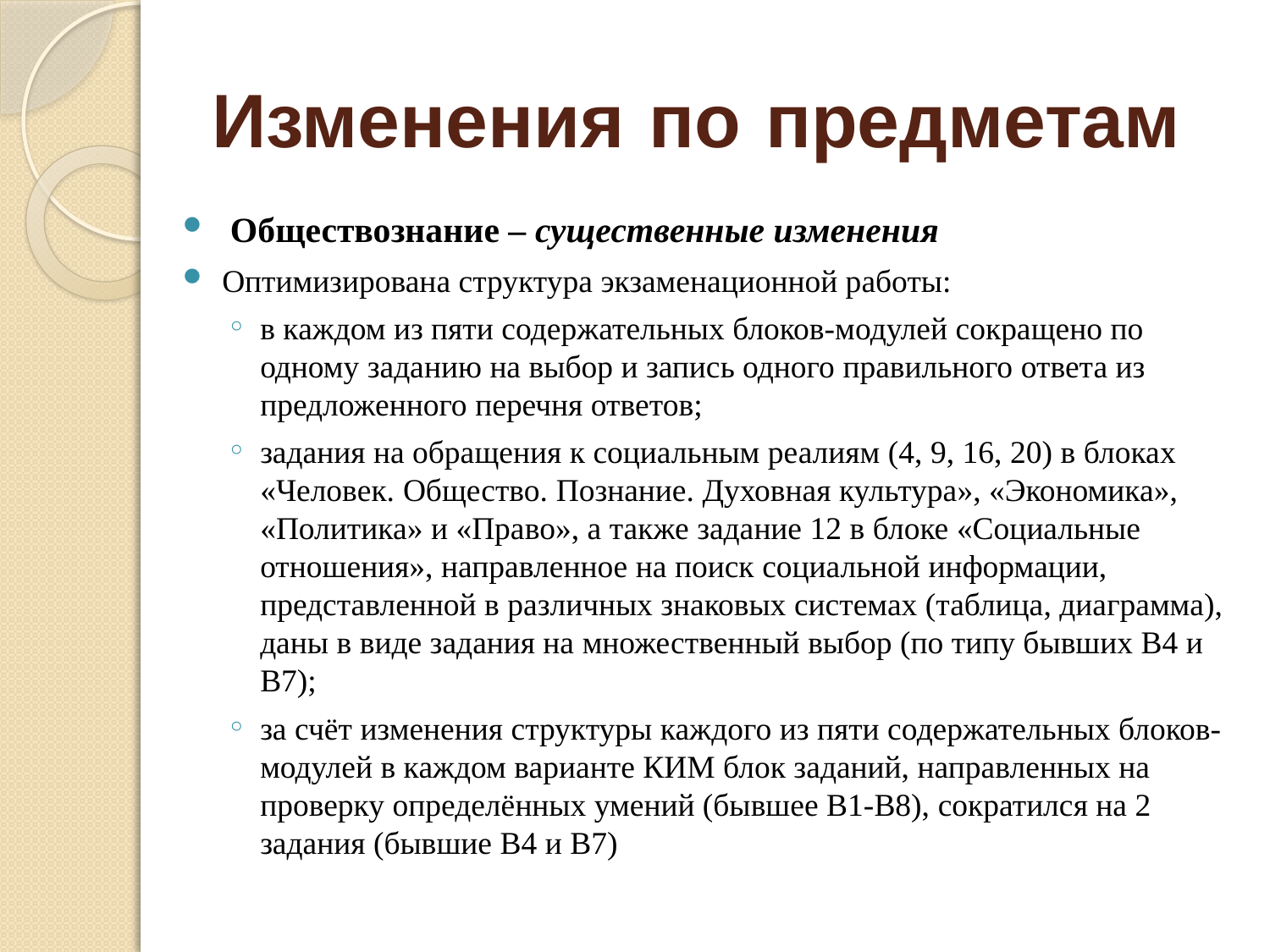

# Изменения по предметам
 Обществознание – существенные изменения
Оптимизирована структура экзаменационной работы:
в каждом из пяти содержательных блоков-модулей сокращено по одному заданию на выбор и запись одного правильного ответа из предложенного перечня ответов;
задания на обращения к социальным реалиям (4, 9, 16, 20) в блоках «Человек. Общество. Познание. Духовная культура», «Экономика», «Политика» и «Право», а также задание 12 в блоке «Социальные отношения», направленное на поиск социальной информации, представленной в различных знаковых системах (таблица, диаграмма), даны в виде задания на множественный выбор (по типу бывших В4 и В7);
за счёт изменения структуры каждого из пяти содержательных блоков-модулей в каждом варианте КИМ блок заданий, направленных на проверку определённых умений (бывшее В1-В8), сократился на 2 задания (бывшие В4 и В7)